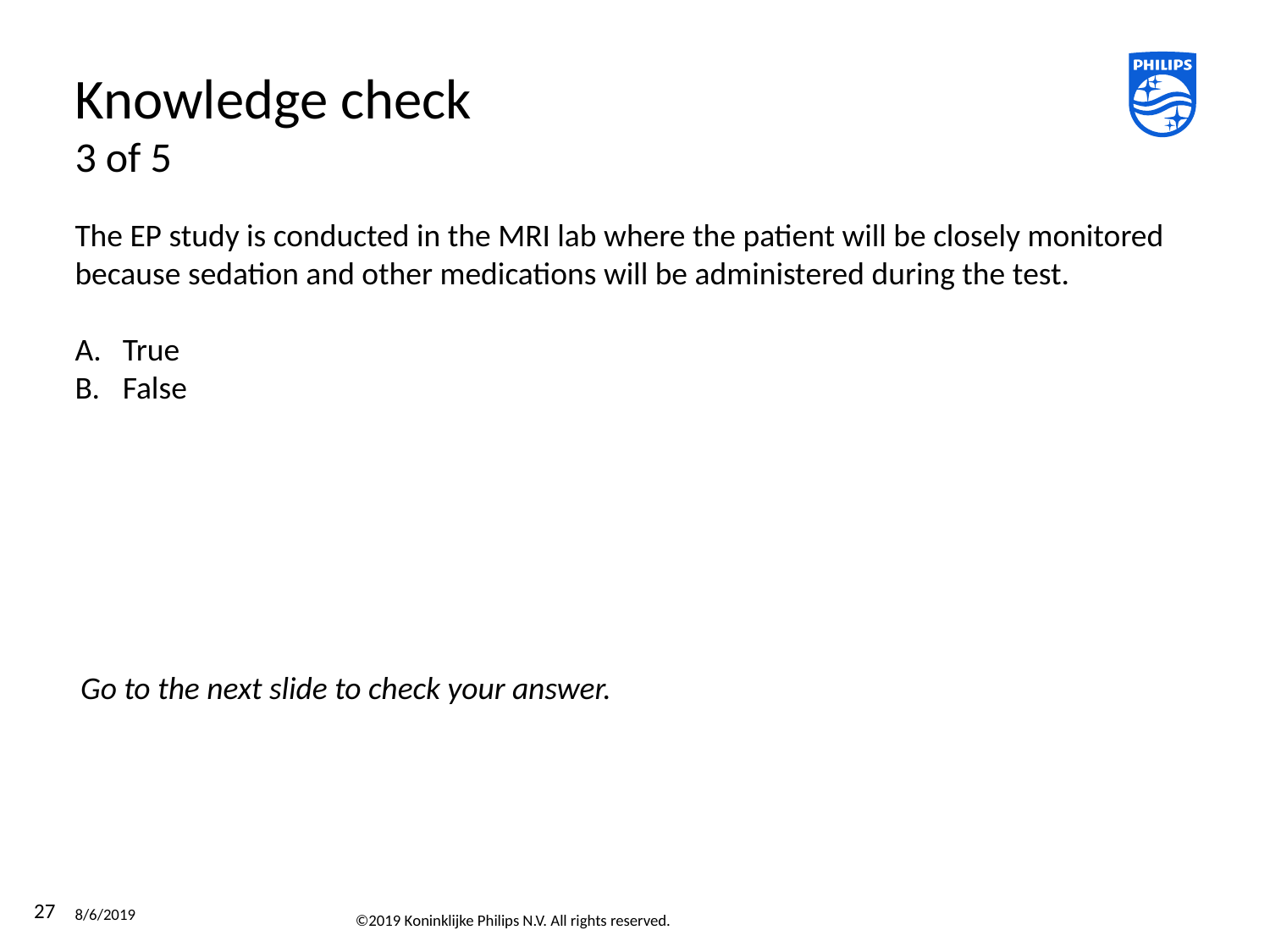

# Knowledge check 3 of 5
The EP study is conducted in the MRI lab where the patient will be closely monitored because sedation and other medications will be administered during the test.

True
False

Go to the next slide to check your answer.
27
8/6/2019
©2019 Koninklijke Philips N.V. All rights reserved.